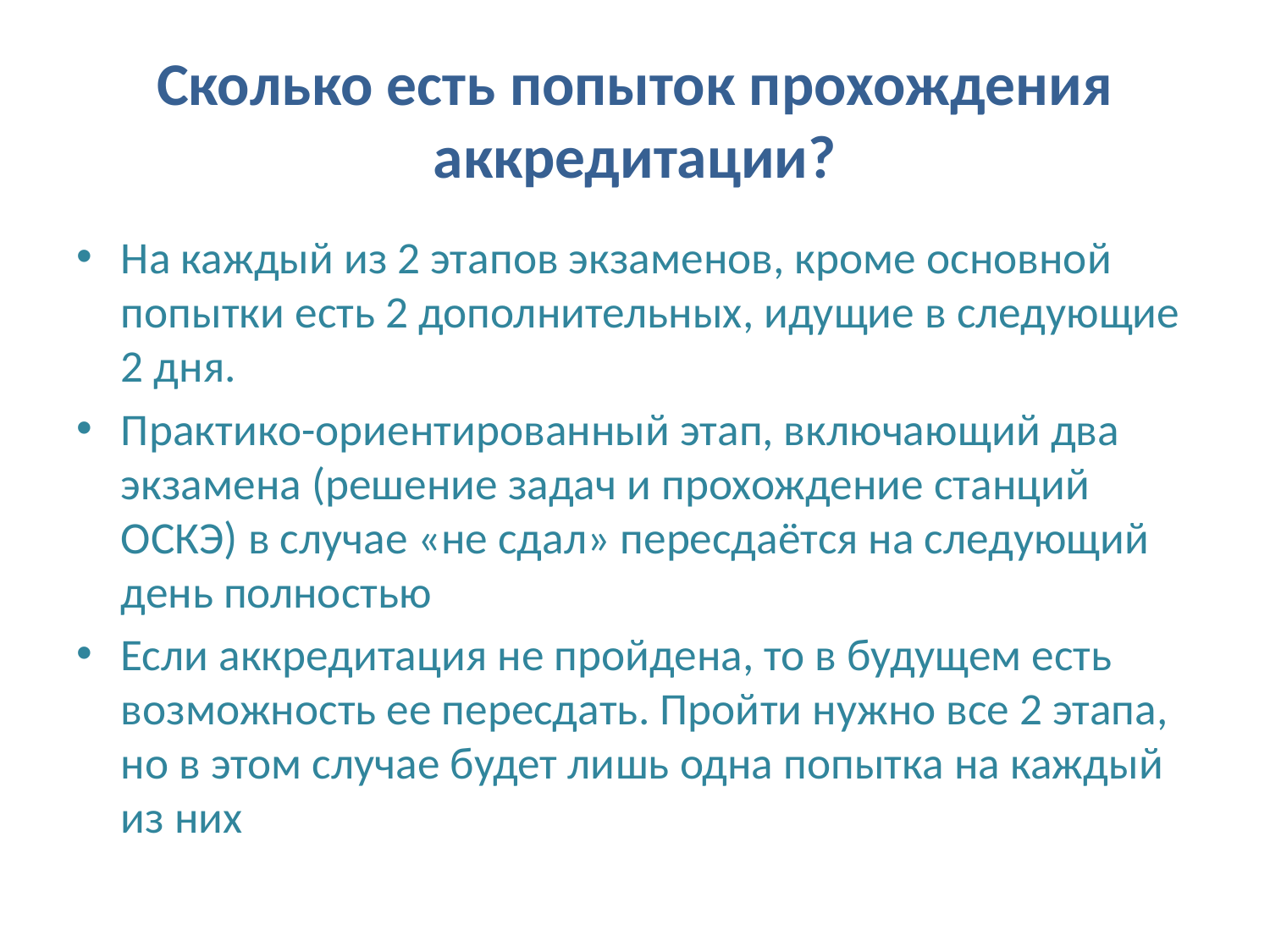

# Сколько есть попыток прохождения аккредитации?
На каждый из 2 этапов экзаменов, кроме основной попытки есть 2 дополнительных, идущие в следующие 2 дня.
Практико-ориентированный этап, включающий два экзамена (решение задач и прохождение станций ОСКЭ) в случае «не сдал» пересдаётся на следующий день полностью
Если аккредитация не пройдена, то в будущем есть возможность ее пересдать. Пройти нужно все 2 этапа, но в этом случае будет лишь одна попытка на каждый из них